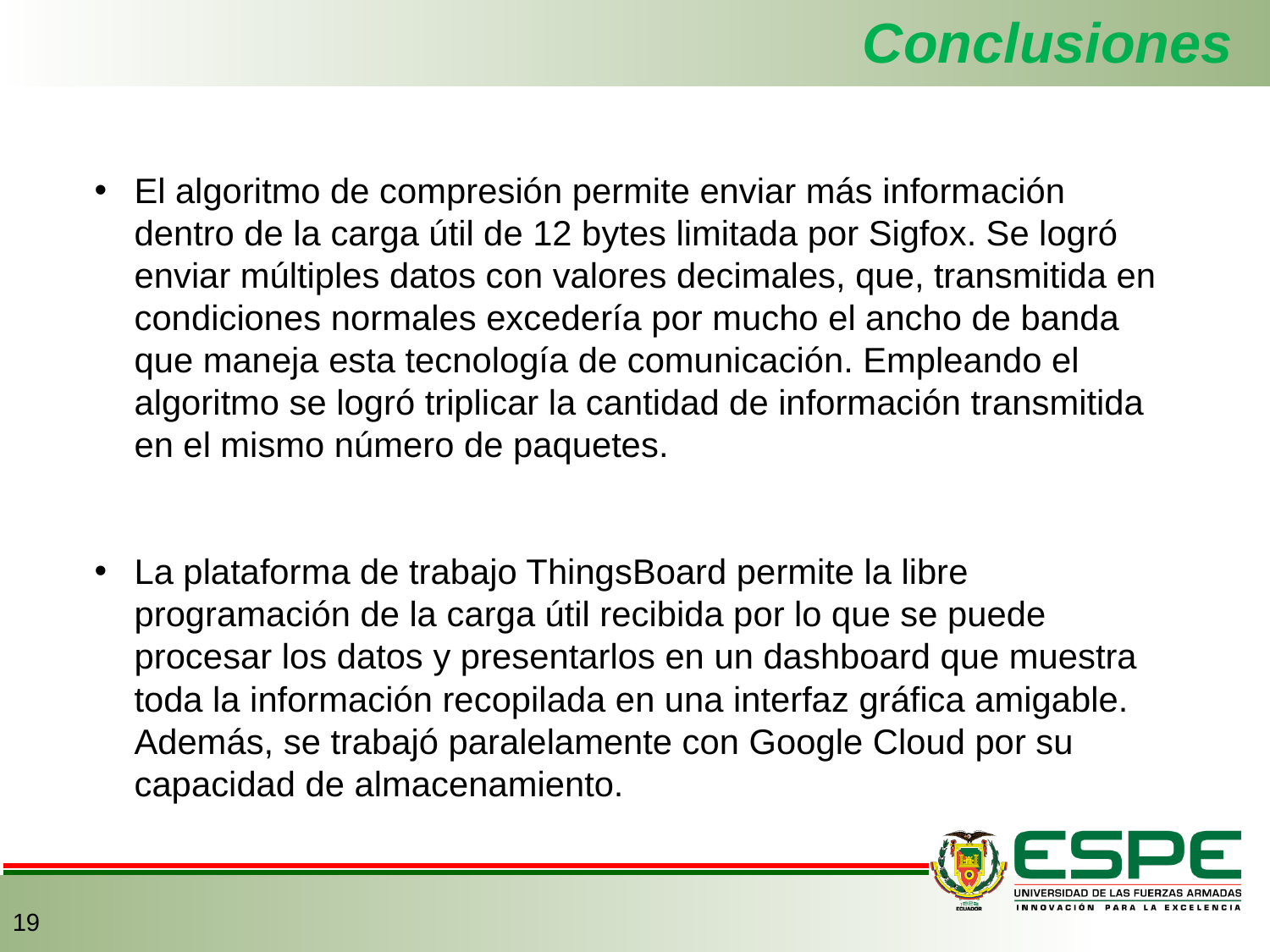

# Conclusiones

El algoritmo de compresión permite enviar más información dentro de la carga útil de 12 bytes limitada por Sigfox. Se logró enviar múltiples datos con valores decimales, que, transmitida en condiciones normales excedería por mucho el ancho de banda que maneja esta tecnología de comunicación. Empleando el algoritmo se logró triplicar la cantidad de información transmitida en el mismo número de paquetes.

La plataforma de trabajo ThingsBoard permite la libre programación de la carga útil recibida por lo que se puede procesar los datos y presentarlos en un dashboard que muestra toda la información recopilada en una interfaz gráfica amigable. Además, se trabajó paralelamente con Google Cloud por su capacidad de almacenamiento.

19